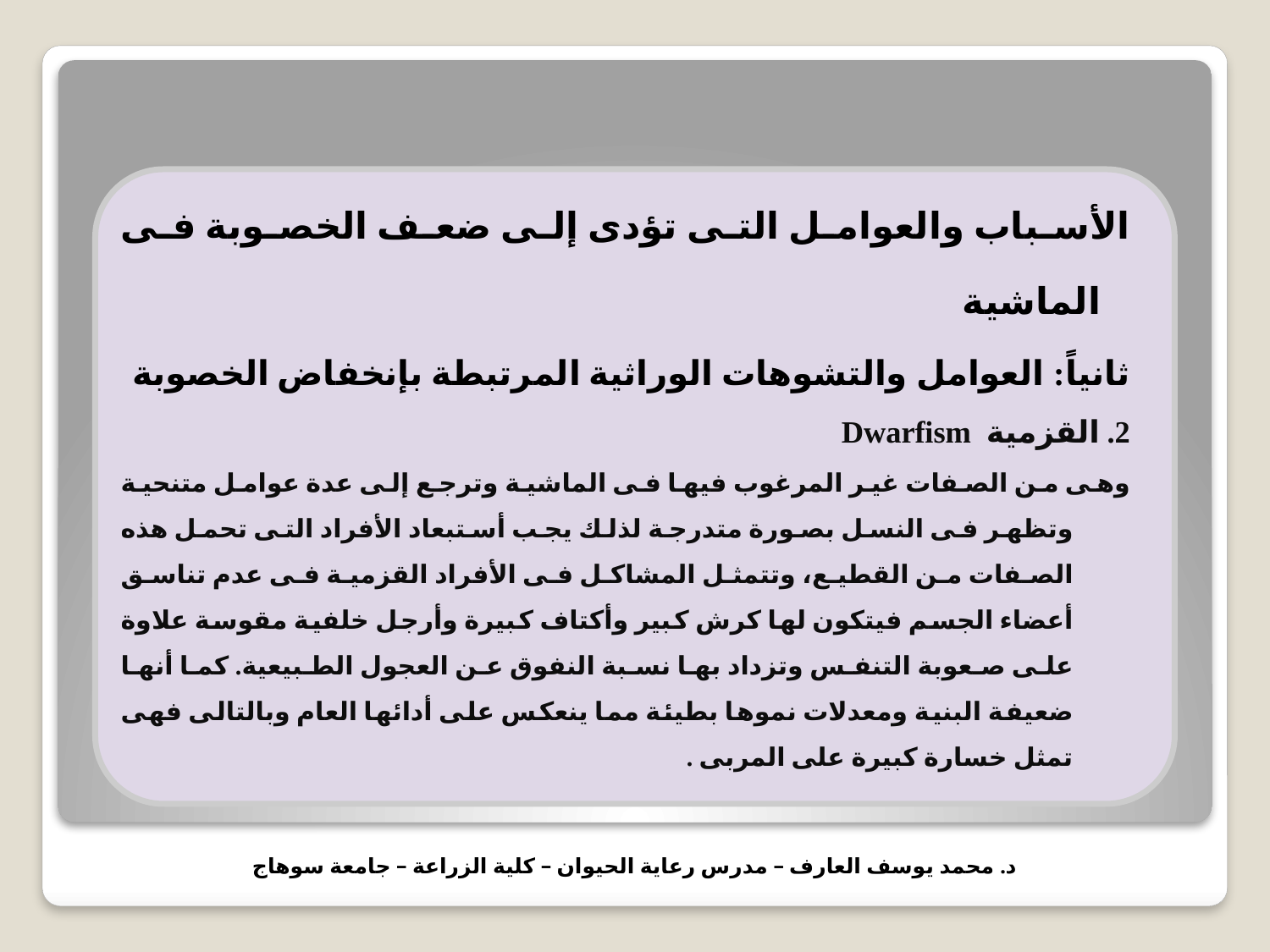

الأسباب والعوامل التى تؤدى إلى ضعف الخصوبة فى الماشية
ثانياً: العوامل والتشوهات الوراثية المرتبطة بإنخفاض الخصوبة
2. القزمية  Dwarfism
	وهى من الصفات غير المرغوب فيها فى الماشية وترجع إلى عدة عوامل متنحية وتظهر فى النسل بصورة متدرجة لذلك يجب أستبعاد الأفراد التى تحمل هذه الصفات من القطيع، وتتمثل المشاكل فى الأفراد القزمية فى عدم تناسق أعضاء الجسم فيتكون لها كرش كبير وأكتاف كبيرة وأرجل خلفية مقوسة علاوة على صعوبة التنفس وتزداد بها نسبة النفوق عن العجول الطبيعية. كما أنها ضعيفة البنية ومعدلات نموها بطيئة مما ينعكس على أدائها العام وبالتالى فهى تمثل خسارة كبيرة على المربى .

د. محمد يوسف العارف – مدرس رعاية الحيوان – كلية الزراعة – جامعة سوهاج